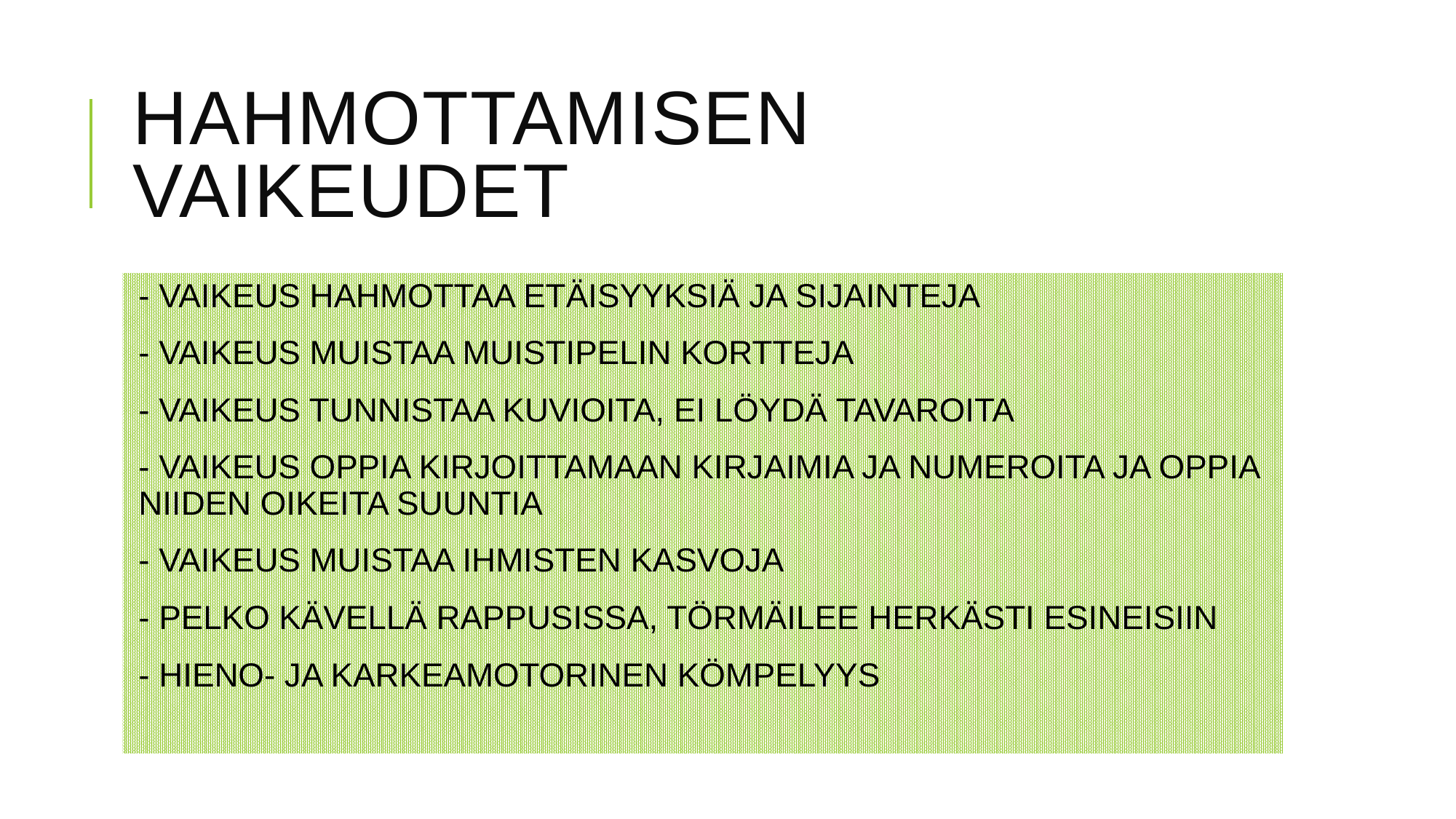

# HAHMOTTAMISEN VAIKEUDET
- VAIKEUS HAHMOTTAA ETÄISYYKSIÄ JA SIJAINTEJA
- VAIKEUS MUISTAA MUISTIPELIN KORTTEJA
- VAIKEUS TUNNISTAA KUVIOITA, EI LÖYDÄ TAVAROITA
- VAIKEUS OPPIA KIRJOITTAMAAN KIRJAIMIA JA NUMEROITA JA OPPIA NIIDEN OIKEITA SUUNTIA
- VAIKEUS MUISTAA IHMISTEN KASVOJA
- PELKO KÄVELLÄ RAPPUSISSA, TÖRMÄILEE HERKÄSTI ESINEISIIN
- HIENO- JA KARKEAMOTORINEN KÖMPELYYS